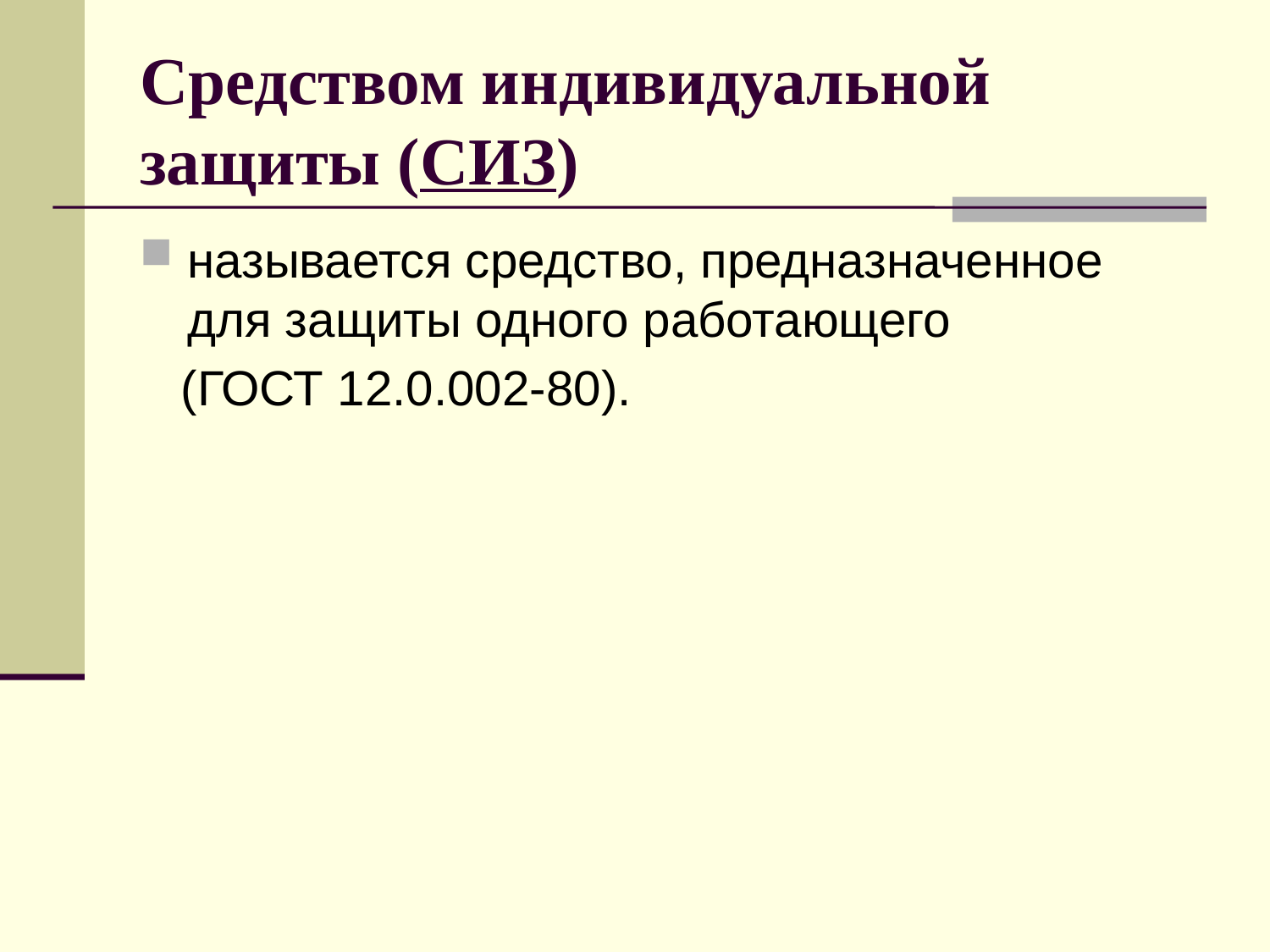

# Средством индивидуальной защиты (СИЗ)
называется средство, предназначенное для защиты одного работающего
   (ГОСТ 12.0.002-80).